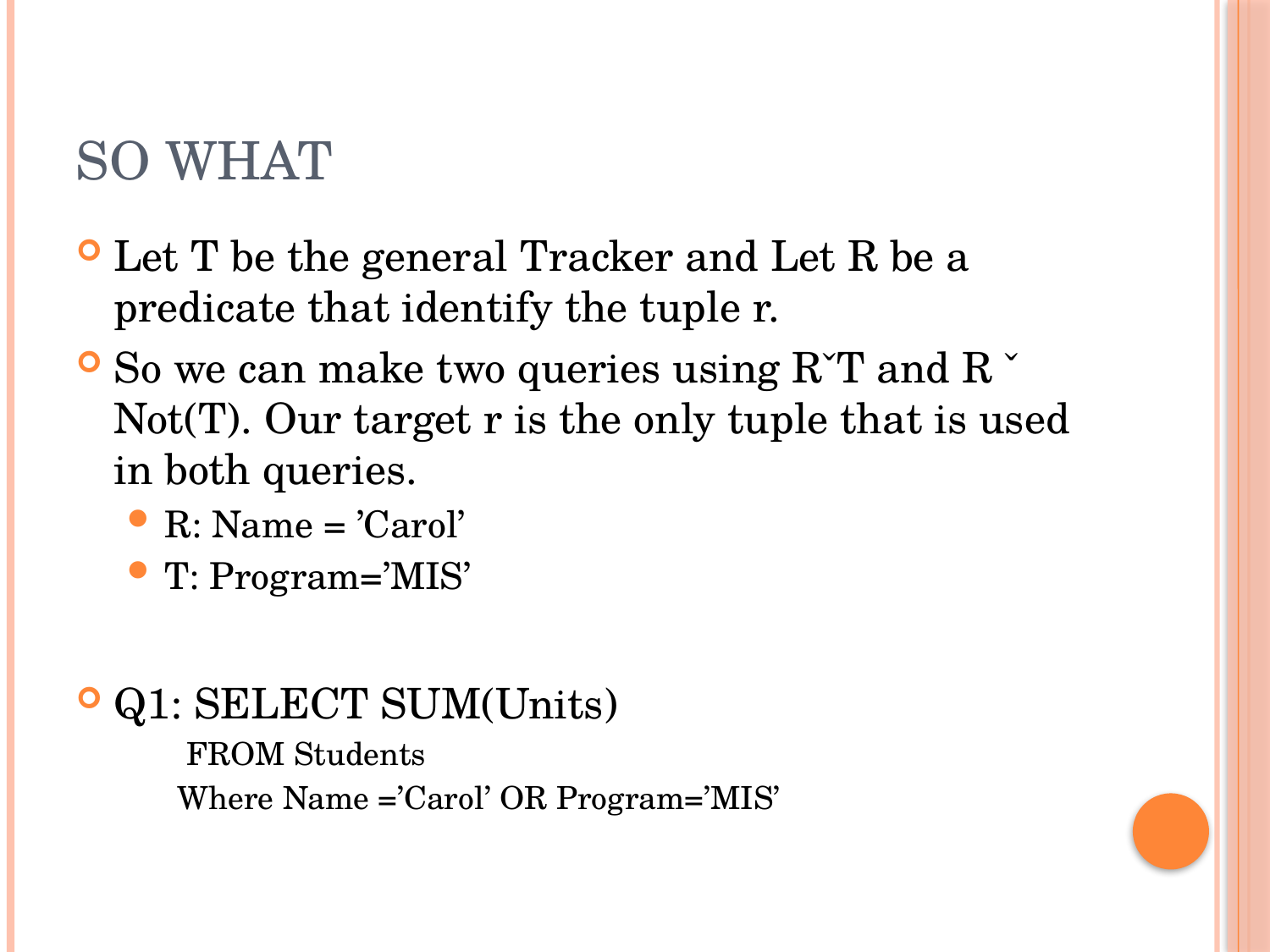

# So what
Let T be the general Tracker and Let R be a predicate that identify the tuple r.
So we can make two queries using RˇT and R ˇ Not(T). Our target r is the only tuple that is used in both queries.
R: Name = ’Carol’
T: Program=’MIS’

Q1: SELECT SUM(Units)
 FROM Students
Where Name =’Carol’ OR Program=’MIS’